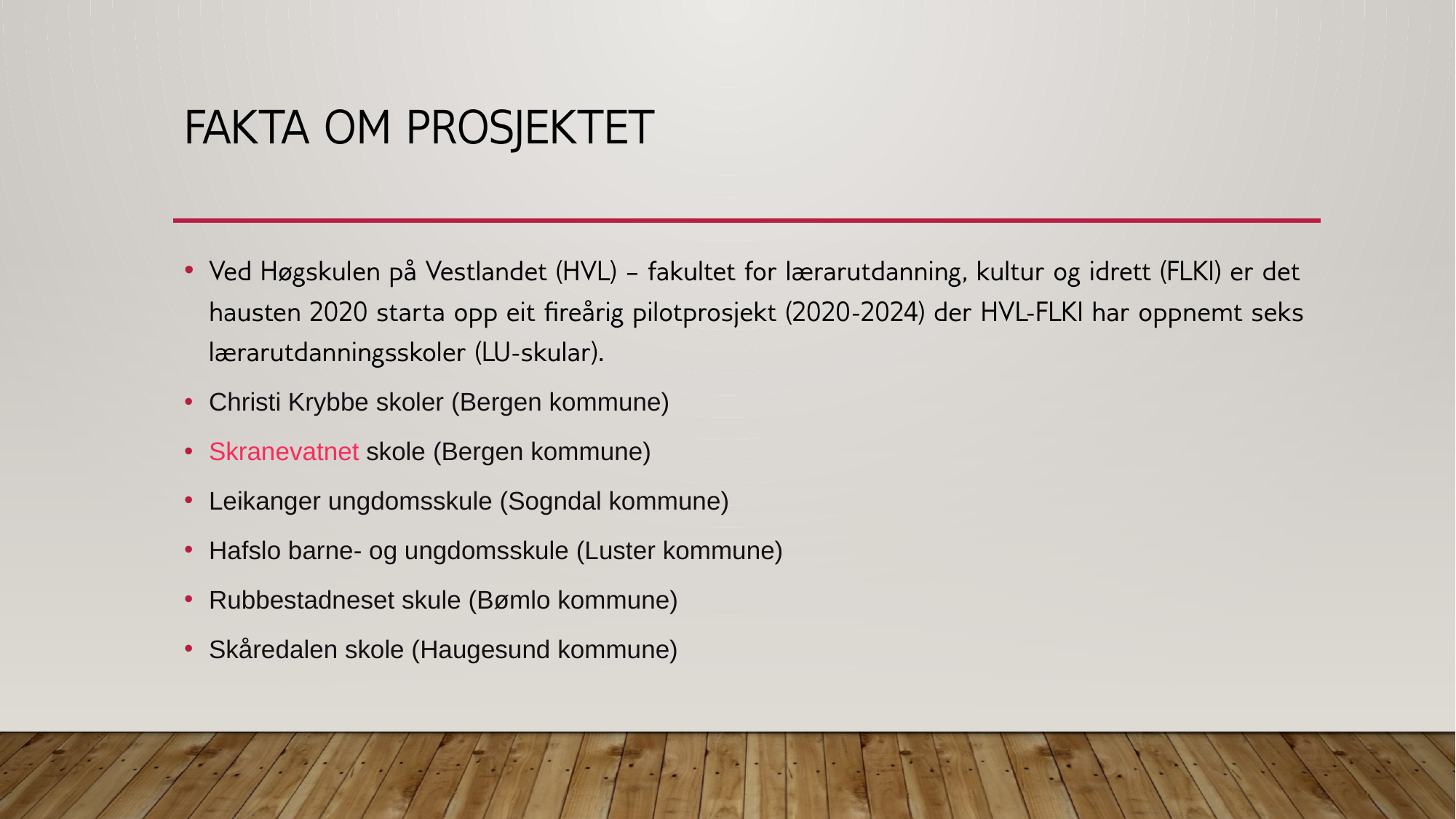

# Fakta om prosjektet
Ved Høgskulen på Vestlandet (HVL) – fakultet for lærarutdanning, kultur og idrett (FLKI) er det hausten 2020 starta opp eit fireårig pilotprosjekt (2020-2024) der HVL-FLKI har oppnemt seks lærarutdanningsskoler (LU-skular).
Christi Krybbe skoler (Bergen kommune)
Skranevatnet skole (Bergen kommune)
Leikanger ungdomsskule (Sogndal kommune)
Hafslo barne- og ungdomsskule (Luster kommune)
Rubbestadneset skule (Bømlo kommune)
Skåredalen skole (Haugesund kommune)